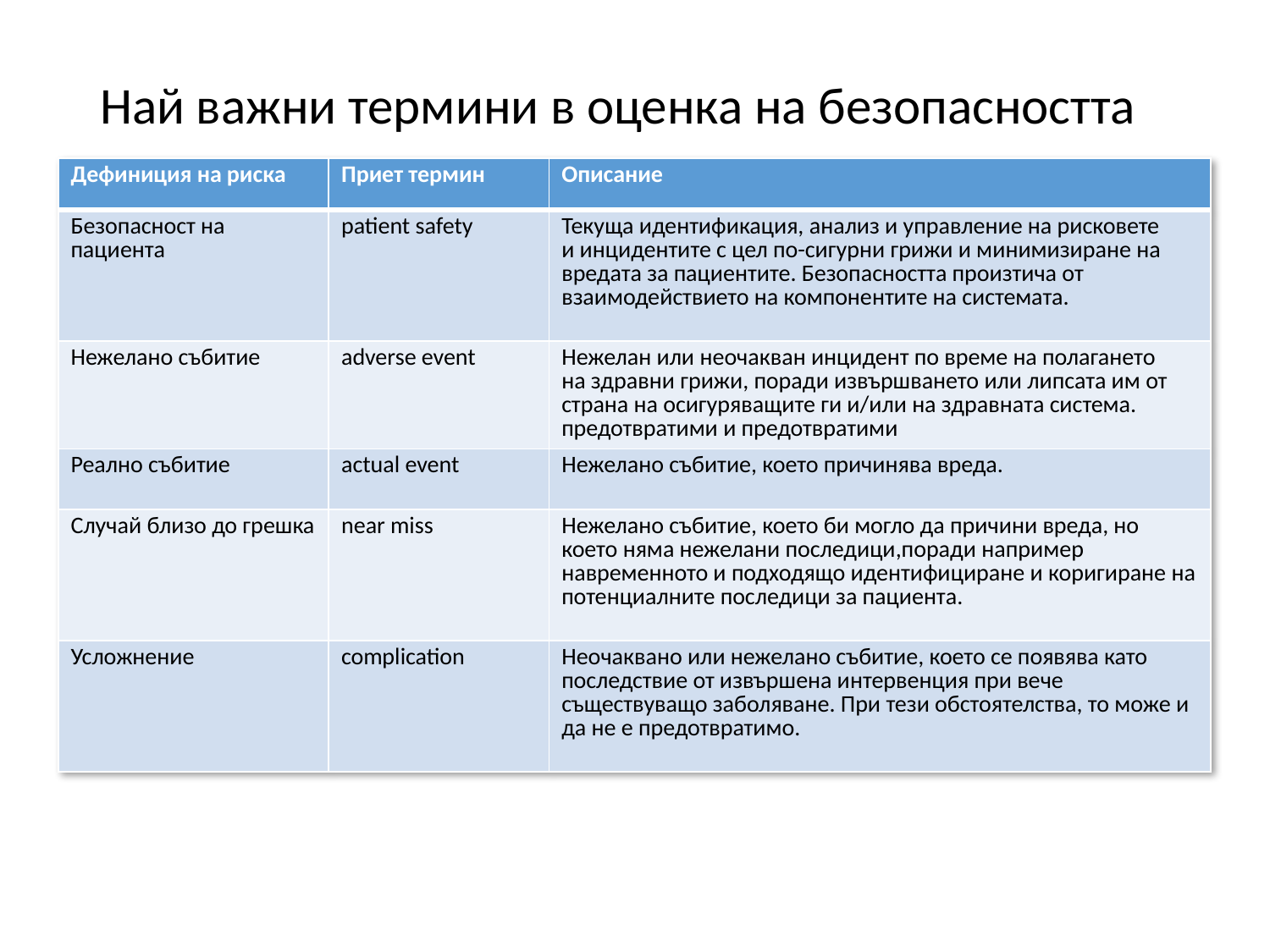

# Най важни термини в оценка на безопасността
| Дефиниция на риска | Приет термин | Описание |
| --- | --- | --- |
| Безопасност на пациента | patient safety | Текуща идентификация, анализ и управление на рисковете и инцидентите с цел по-сигурни грижи и минимизиране на вредата за пациентите. Безопасността произтича от взаимодействието на компонентите на системата. |
| Нежелано събитие | adverse event | Нежелан или неочакван инцидент по време на полагането на здравни грижи, поради извършването или липсата им от страна на осигуряващите ги и/или на здравнaта система. предотвратими и предотвратими |
| Реално събитие | actual event | Нежелано събитие, което причинява вреда. |
| Случай близо до грешка | near miss | Нежелано събитие, което би могло да причини вреда, но което няма нежелани последици,поради например навременното и подходящо идентифициране и коригиране на потенциалните последици за пациента. |
| Усложнение | complication | Неочаквано или нежелано събитие, което се появява като последствие от извършена интервенция при вече съществуващо заболяване. При тези обстоятелства, то може и да не е предотвратимо. |